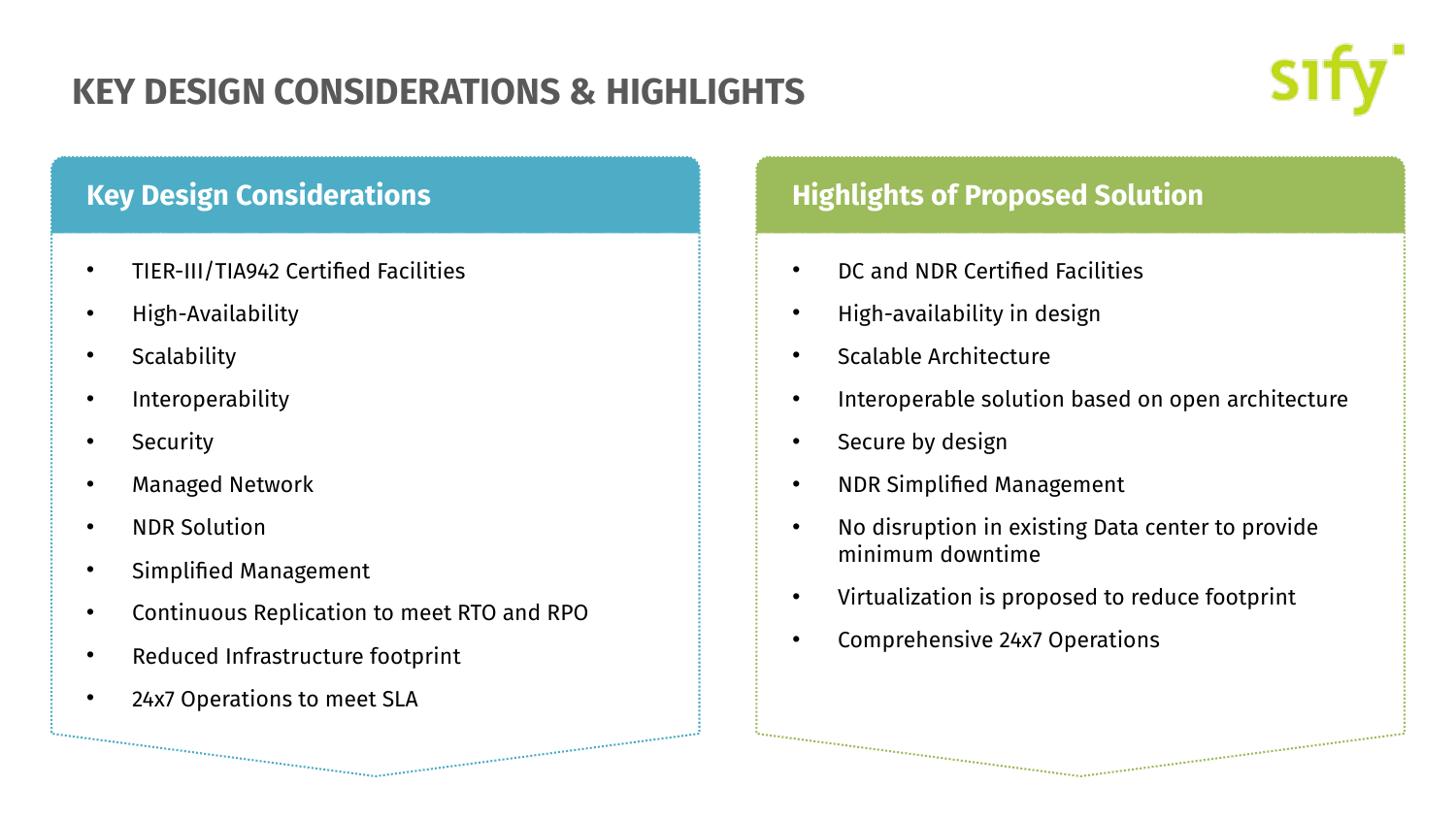

key design considerations & highlights

Key Design Considerations
Highlights of Proposed Solution

TIER-III/TIA942 Certified Facilities
High-Availability
Scalability
Interoperability
Security
Managed Network
NDR Solution
Simplified Management
Continuous Replication to meet RTO and RPO
Reduced Infrastructure footprint
24x7 Operations to meet SLA
DC and NDR Certified Facilities
High-availability in design
Scalable Architecture
Interoperable solution based on open architecture
Secure by design
NDR Simplified Management
No disruption in existing Data center to provide minimum downtime
Virtualization is proposed to reduce footprint
Comprehensive 24x7 Operations